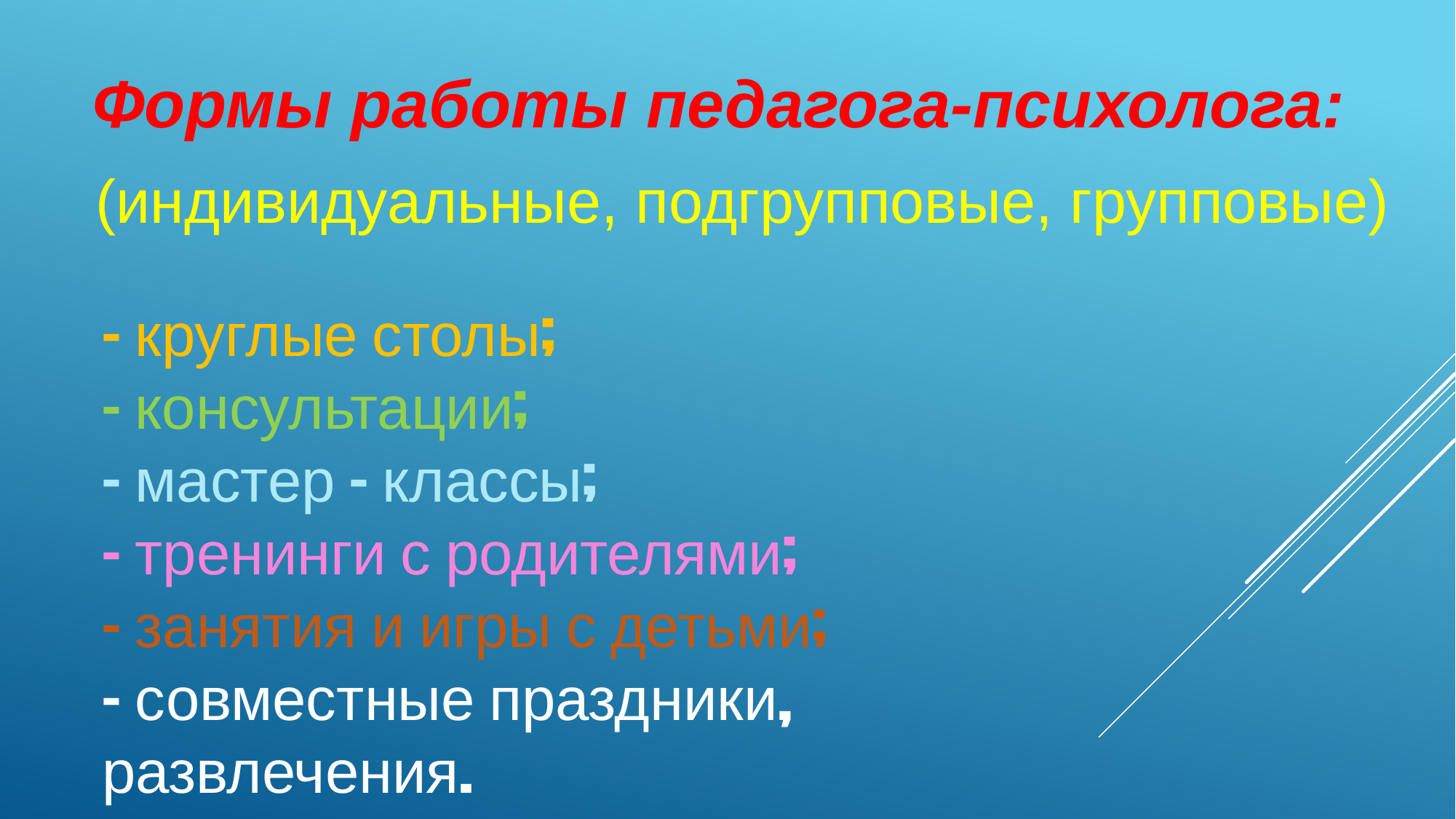

Формы работы педагога-психолога:
(индивидуальные, подгрупповые, групповые)
- круглые столы;
- консультации;
- мастер – классы;
- тренинги с родителями;
- занятия и игры с детьми;
- совместные праздники, развлечения.